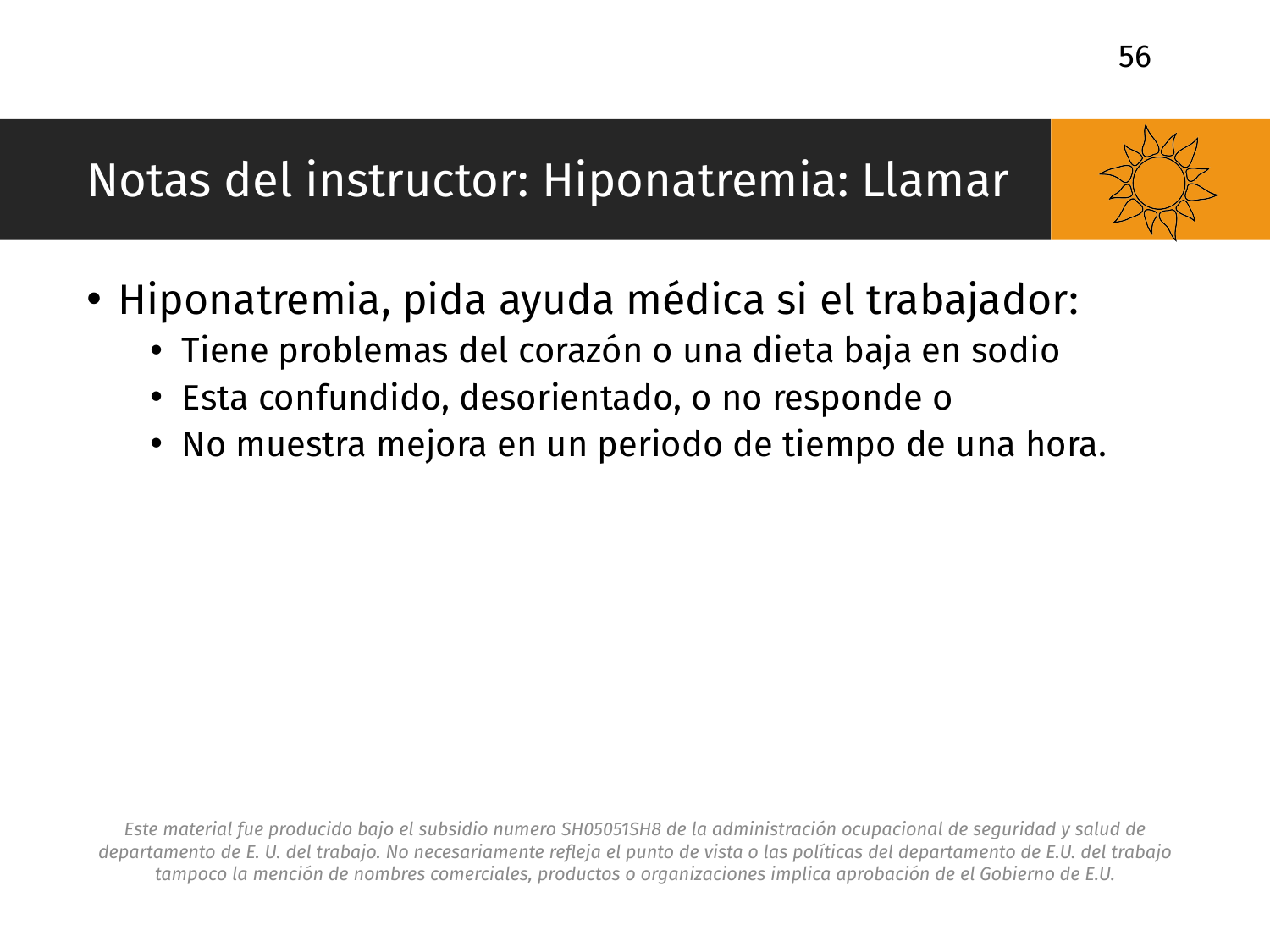

# Notas del instructor: Hiponatremia: Llamar
Hiponatremia, pida ayuda médica si el trabajador:
Tiene problemas del corazón o una dieta baja en sodio
Esta confundido, desorientado, o no responde o
No muestra mejora en un periodo de tiempo de una hora.

Este material fue producido bajo el subsidio numero SH05051SH8 de la administración ocupacional de seguridad y salud de departamento de E. U. del trabajo. No necesariamente refleja el punto de vista o las políticas del departamento de E.U. del trabajo tampoco la mención de nombres comerciales, productos o organizaciones implica aprobación de el Gobierno de E.U.